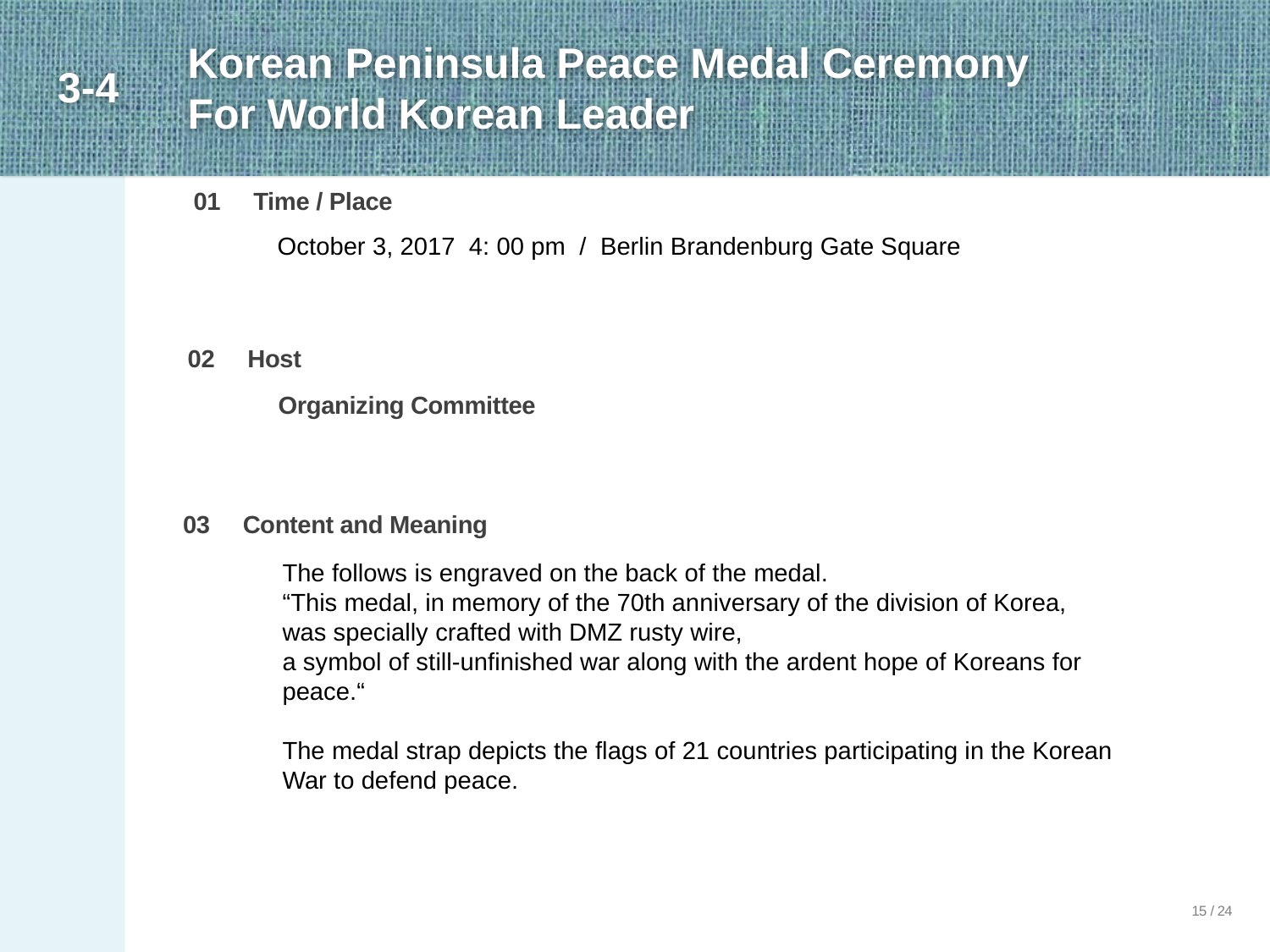

Korean Peninsula Peace Medal Ceremony
For World Korean Leader

# 3-4
01     Time / Place

October 3, 2017  4: 00 pm  /  Berlin Brandenburg Gate Square

02     Host
Organizing Committee
03     Content and Meaning
The follows is engraved on the back of the medal.
“This medal, in memory of the 70th anniversary of the division of Korea,
was specially crafted with DMZ rusty wire,
a symbol of still-unfinished war along with the ardent hope of Koreans for peace.“

The medal strap depicts the flags of 21 countries participating in the Korean War to defend peace.

15 / 24